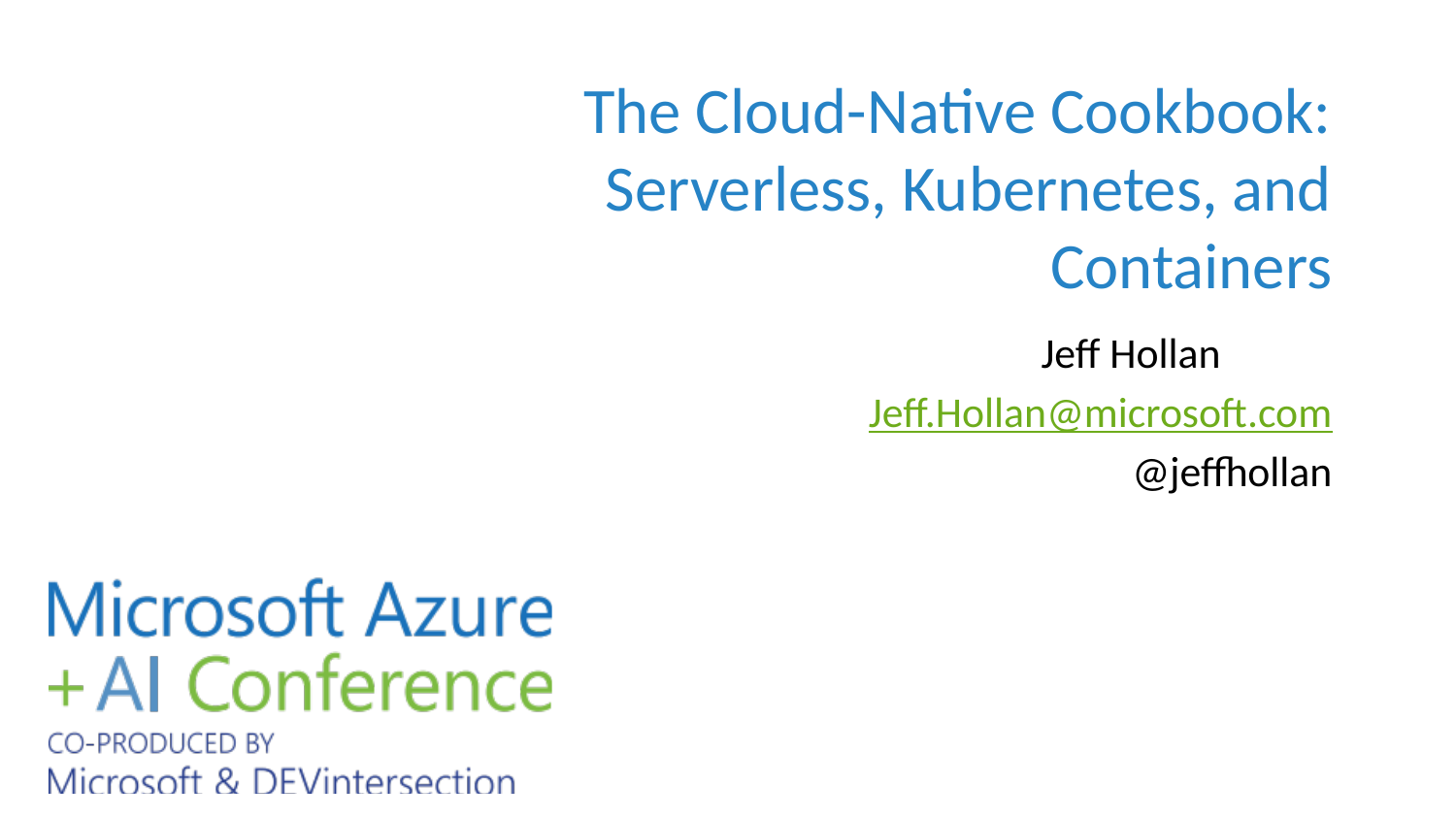

# The Cloud-Native Cookbook: Serverless, Kubernetes, and Containers
Jeff Hollan
Jeff.Hollan@microsoft.com
@jeffhollan